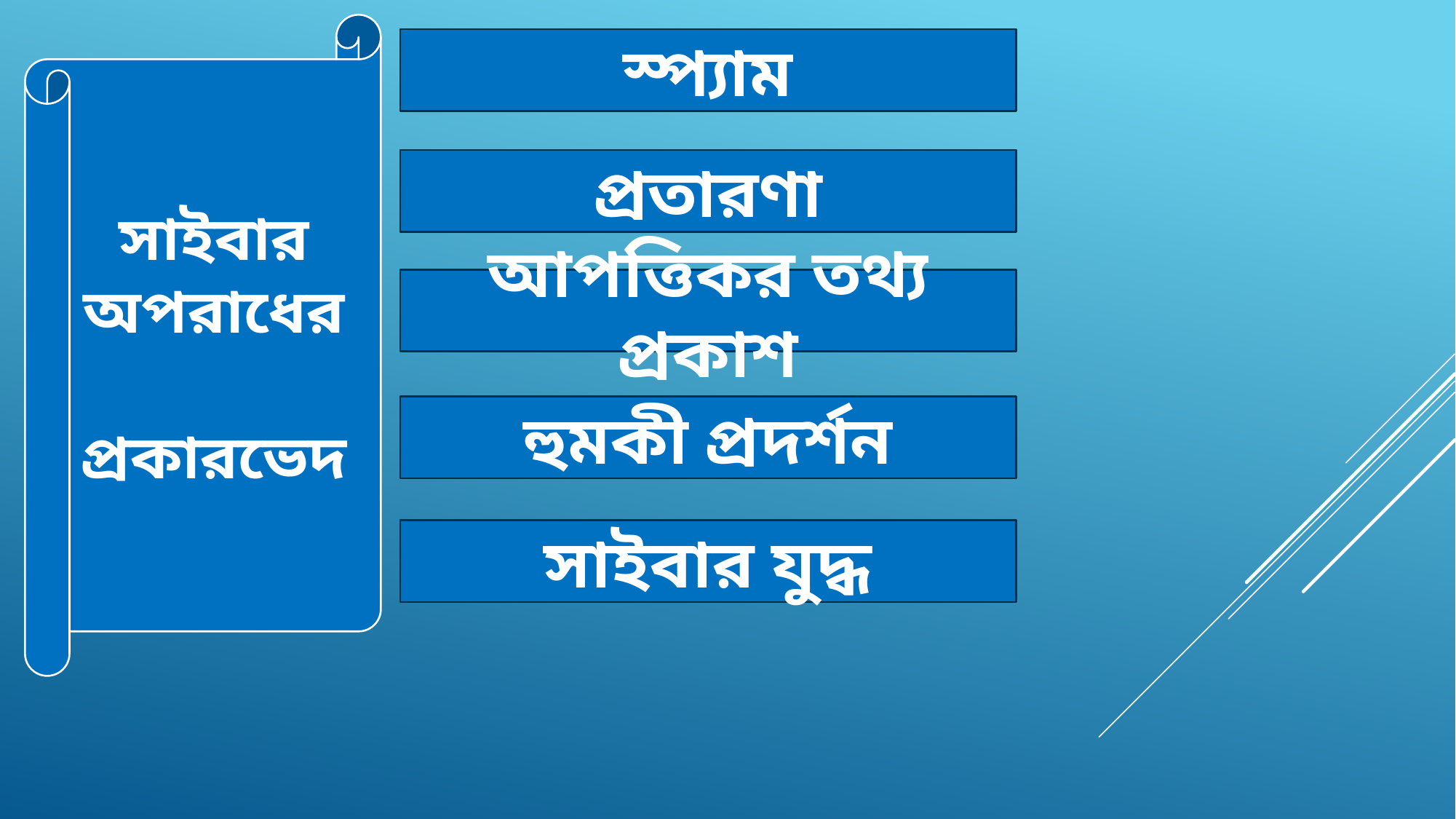

সাইবার অপরাধের  প্রকারভেদ
স্প্যাম
প্রতারণা
আপত্তিকর তথ্য প্রকাশ
হুমকী প্রদর্শন
সাইবার যুদ্ধ